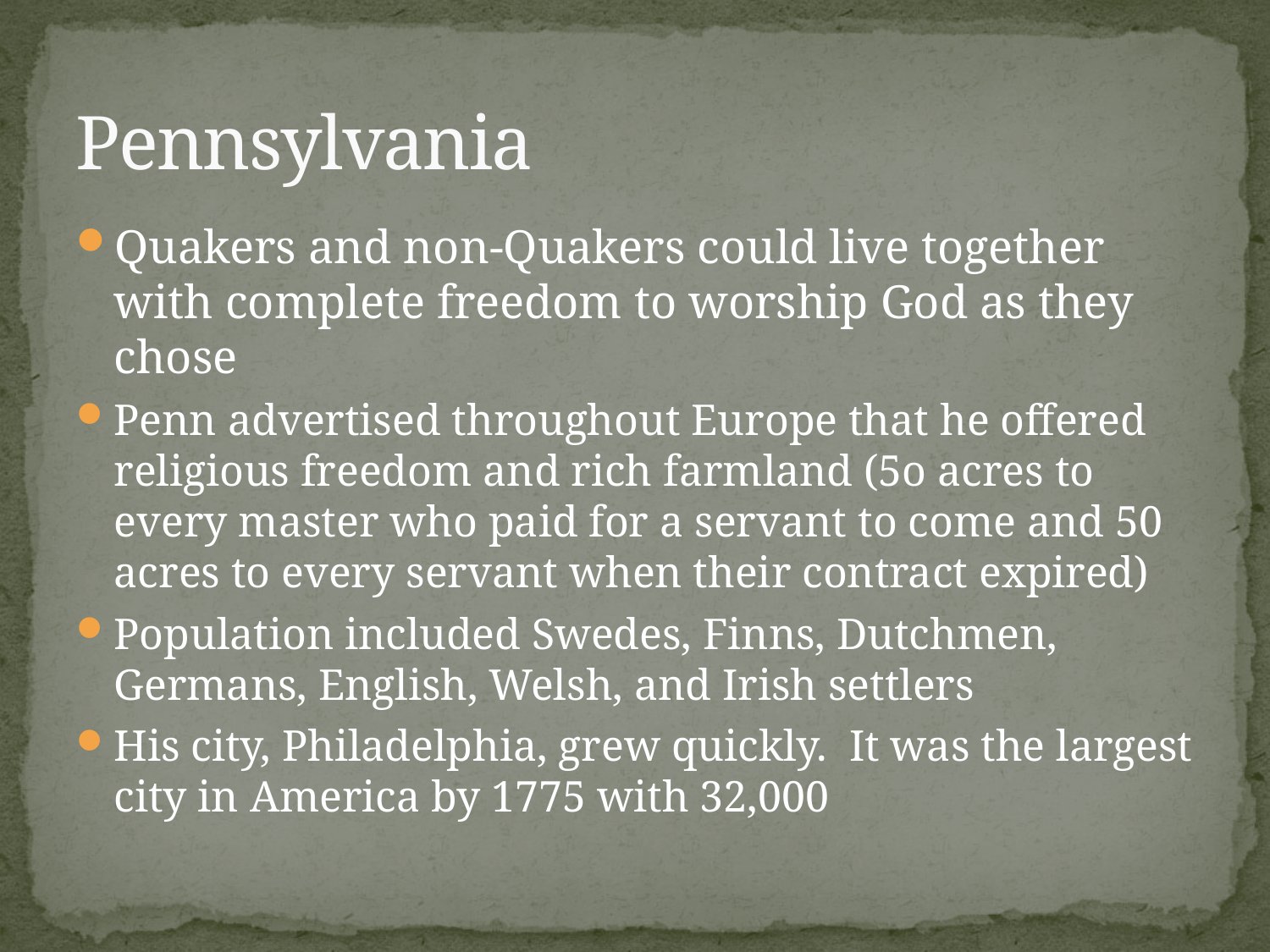

# Pennsylvania
Quakers and non-Quakers could live together with complete freedom to worship God as they chose
Penn advertised throughout Europe that he offered religious freedom and rich farmland (5o acres to every master who paid for a servant to come and 50 acres to every servant when their contract expired)
Population included Swedes, Finns, Dutchmen, Germans, English, Welsh, and Irish settlers
His city, Philadelphia, grew quickly.  It was the largest city in America by 1775 with 32,000